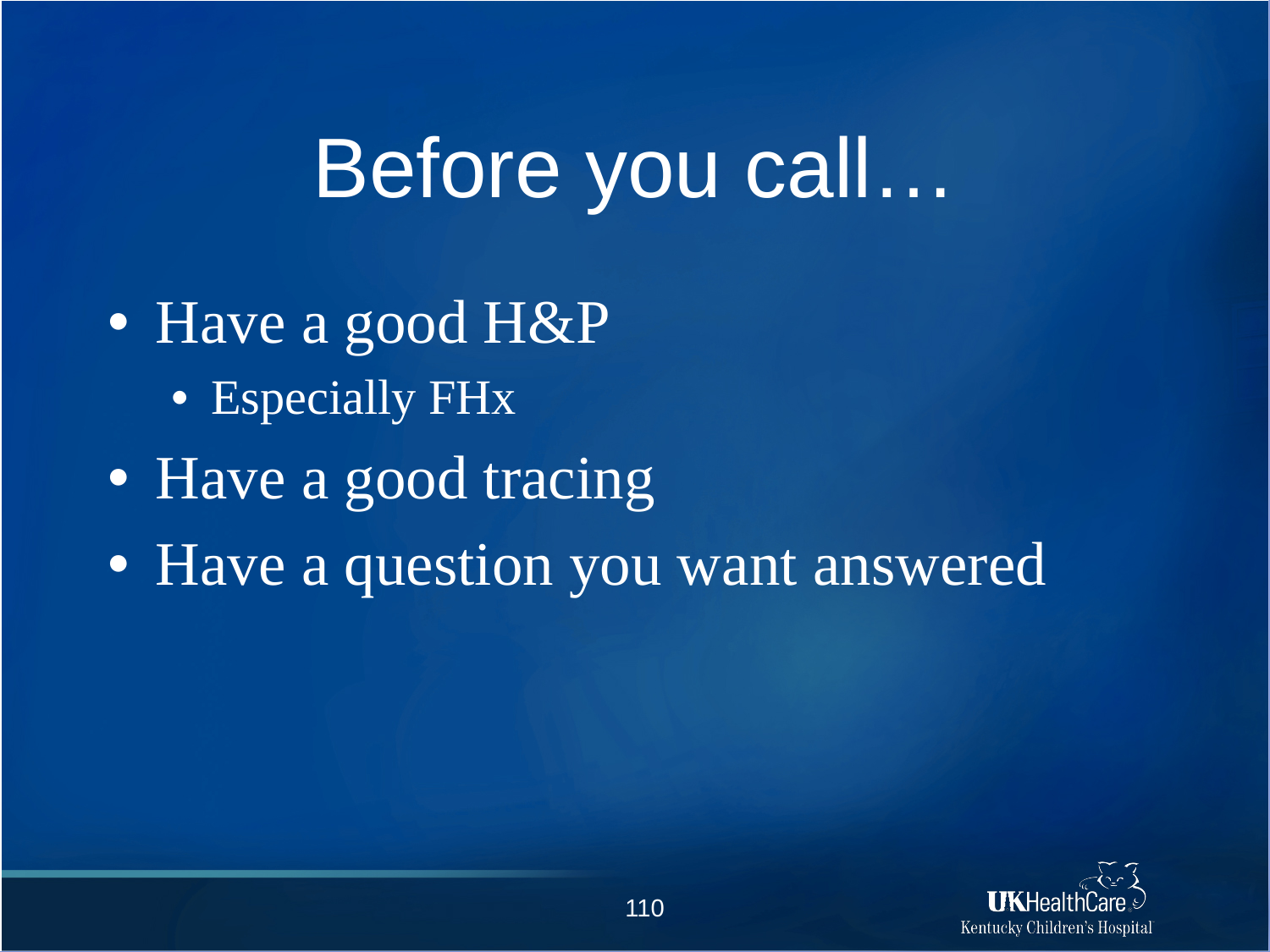

# Before you call…
Have a good H&P
Especially FHx
Have a good tracing
Have a question you want answered
110